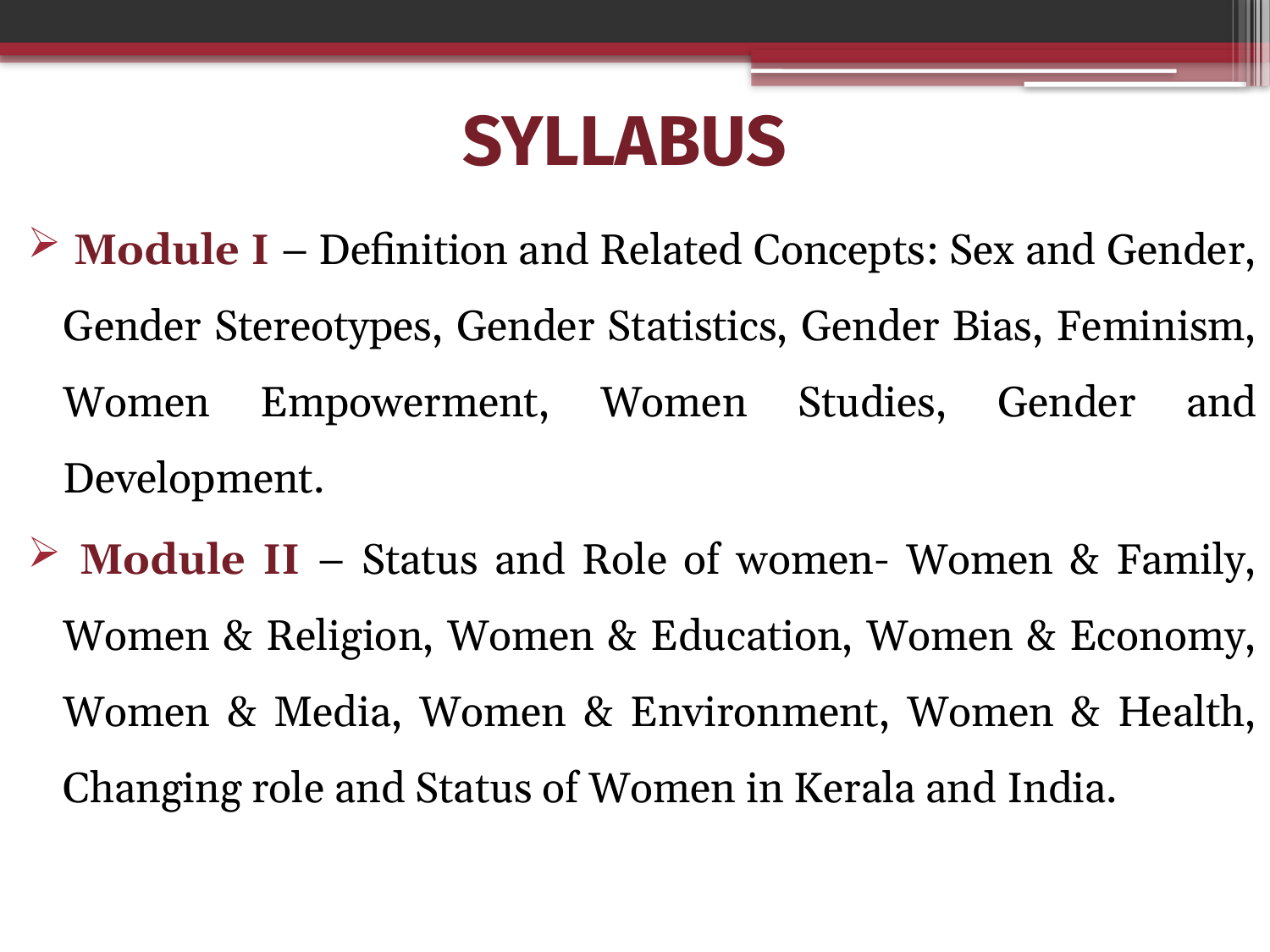

# SYLLABUS
 Module I – Definition and Related Concepts: Sex and Gender, Gender Stereotypes, Gender Statistics, Gender Bias, Feminism, Women Empowerment, Women Studies, Gender and Development.
 Module II – Status and Role of women- Women & Family, Women & Religion, Women & Education, Women & Economy, Women & Media, Women & Environment, Women & Health, Changing role and Status of Women in Kerala and India.